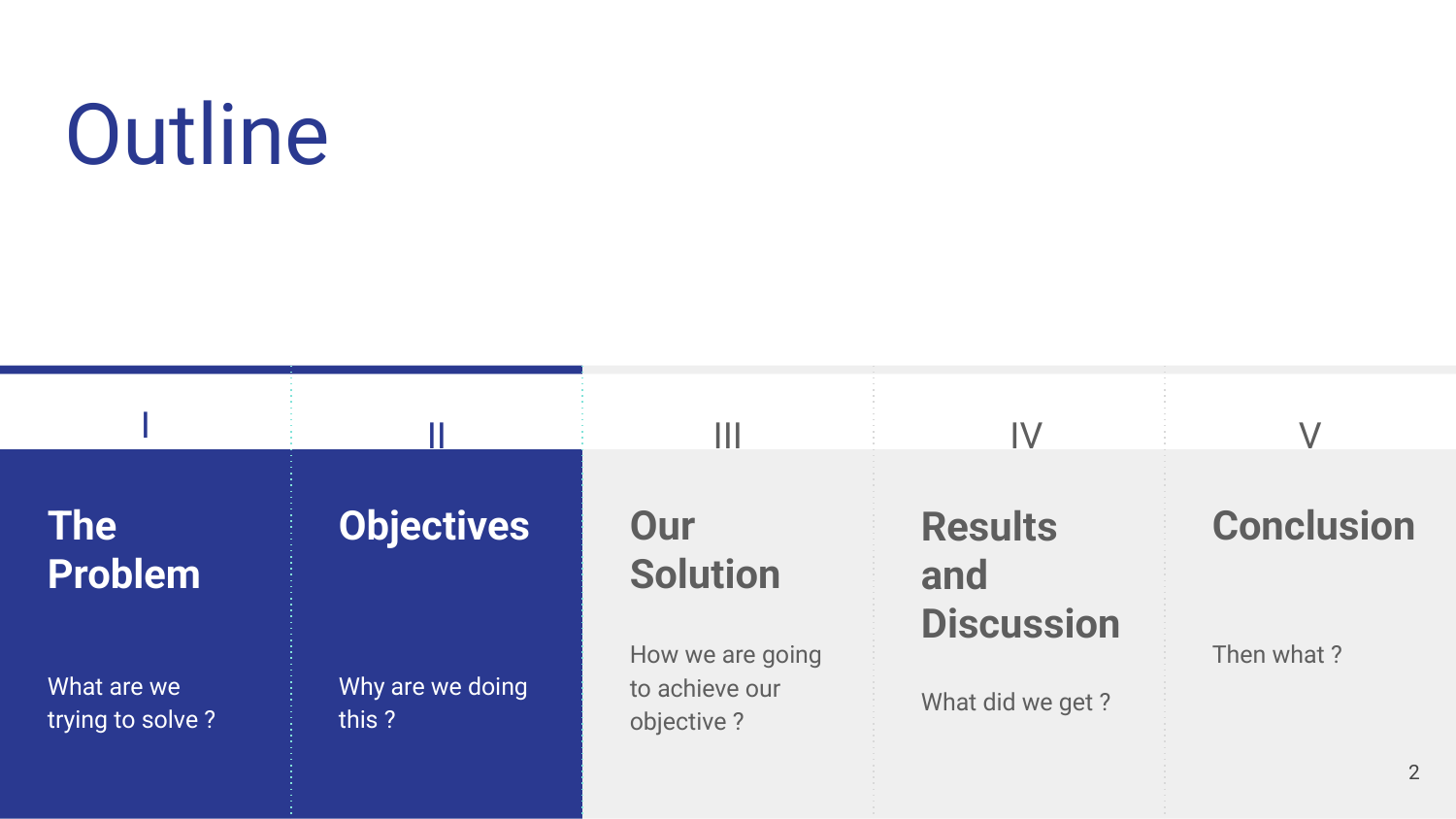

# Outline
Context

I

The Problem
What are we trying to solve ?

II

Objectives
Why are we doing this ?

III

Our Solution
How we are going to achieve our objective ?

IV

Results
and Discussion
What did we get ?

V

Conclusion
Then what ?
2